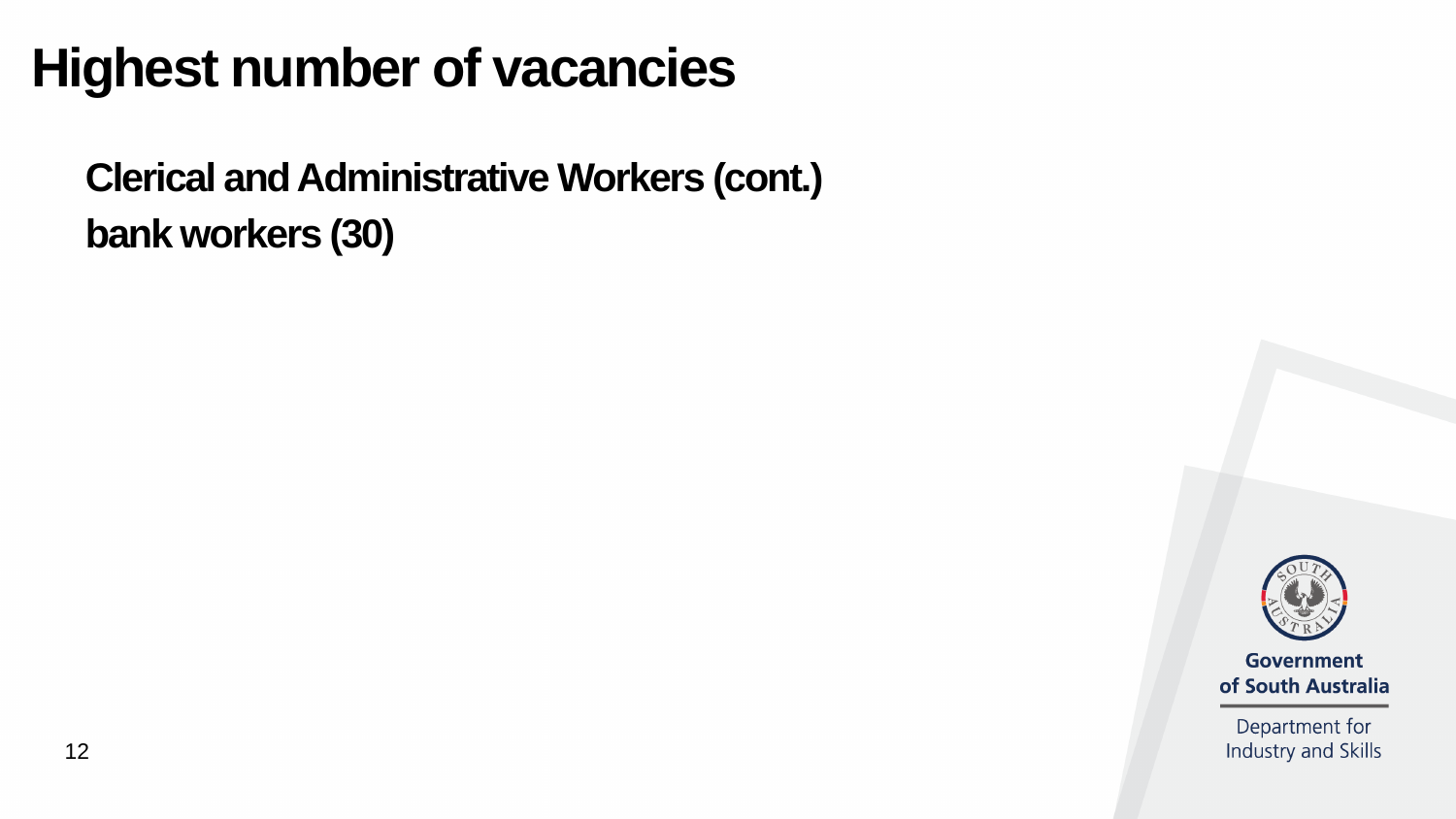

Highest number of vacancies
Clerical and Administrative Workers (cont.)
bank workers (30)